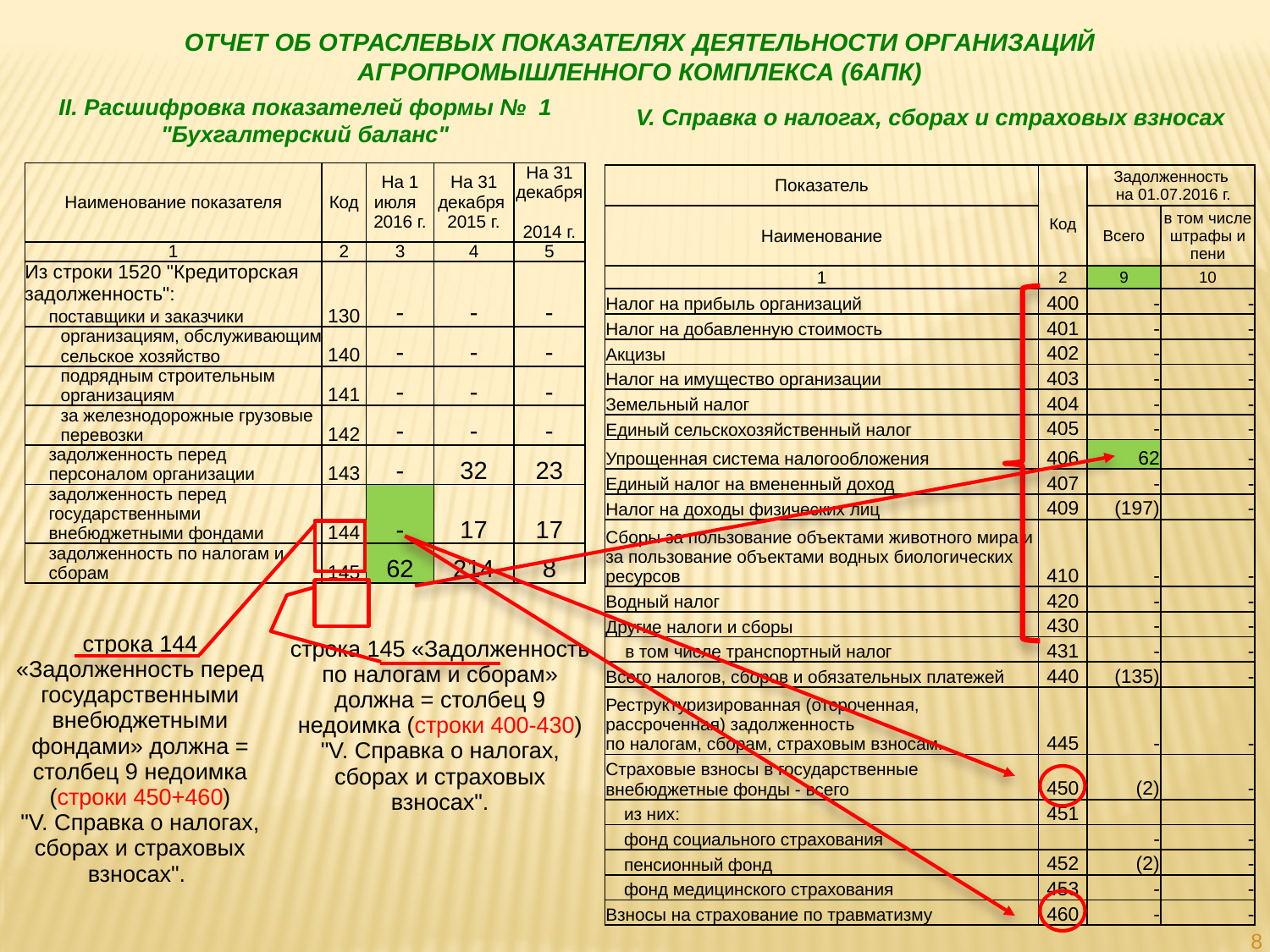

ОТЧЕТ ОБ ОТРАСЛЕВЫХ ПОКАЗАТЕЛЯХ ДЕЯТЕЛЬНОСТИ ОРГАНИЗАЦИЙ АГРОПРОМЫШЛЕННОГО КОМПЛЕКСА (6АПК)
II. Расшифровка показателей формы №  1 "Бухгалтерский баланс"
V. Справка о налогах, сборах и страховых взносах
| Наименование показателя | Код | На 1 июля 2016 г. | На 31 декабря 2015 г. | На 31 декабря 2014 г. |
| --- | --- | --- | --- | --- |
| 1 | 2 | 3 | 4 | 5 |
| Из строки 1520 "Кредиторская задолженность": | 130 | - | - | - |
| поставщики и заказчики |  |  |  |  |
| организациям, обслуживающим сельское хозяйство | 140 | - | - | - |
| подрядным строительным организациям | 141 | - | - | - |
| за железнодорожные грузовые перевозки | 142 | - | - | - |
| задолженность перед персоналом организации | 143 | - | 32 | 23 |
| задолженность перед государственными внебюджетными фондами | 144 | - | 17 | 17 |
| задолженность по налогам и сборам | 145 | 62 | 214 | 8 |
| Показатель | Код | Задолженность на 01.07.2016 г. |  |
| --- | --- | --- | --- |
| Наименование |  | Всего | в том числе штрафы и пени |
| 1 | 2 | 9 | 10 |
| Налог на прибыль организаций | 400 | - | - |
| Налог на добавленную стоимость | 401 | - | - |
| Акцизы | 402 | - | - |
| Налог на имущество организации | 403 | - | - |
| Земельный налог | 404 | - | - |
| Единый сельскохозяйственный налог | 405 | - | - |
| Упрощенная система налогообложения | 406 | 62 | - |
| Единый налог на вмененный доход | 407 | - | - |
| Налог на доходы физических лиц | 409 | (197) | - |
| Сборы за пользование объектами животного мира и за пользование объектами водных биологических ресурсов | 410 | - | - |
| Водный налог | 420 | - | - |
| Другие налоги и сборы | 430 | - | - |
| в том числе транспортный налог | 431 | - | - |
| Всего налогов, сборов и обязательных платежей | 440 | (135) | - |
| Реструктуризированная (отсроченная, рассроченная) задолженность по налогам, сборам, страховым взносам. | 445 | - | - |
| Страховые взносы в государственные внебюджетные фонды - всего | 450 | (2) | - |
| из них: | 451 |  |  |
| фонд социального страхования |  | - | - |
| пенсионный фонд | 452 | (2) | - |
| фонд медицинского страхования | 453 | - | - |
| Взносы на страхование по травматизму | 460 | - | - |

| строка 144 «Задолженность перед государственными внебюджетными фондами» должна = столбец 9 недоимка (строки 450+460) "V. Справка о налогах, сборах и страховых взносах". |
| --- |
| строка 145 «Задолженность по налогам и сборам» должна = столбец 9 недоимка (строки 400-430) "V. Справка о налогах, сборах и страховых взносах". |
| --- |

8